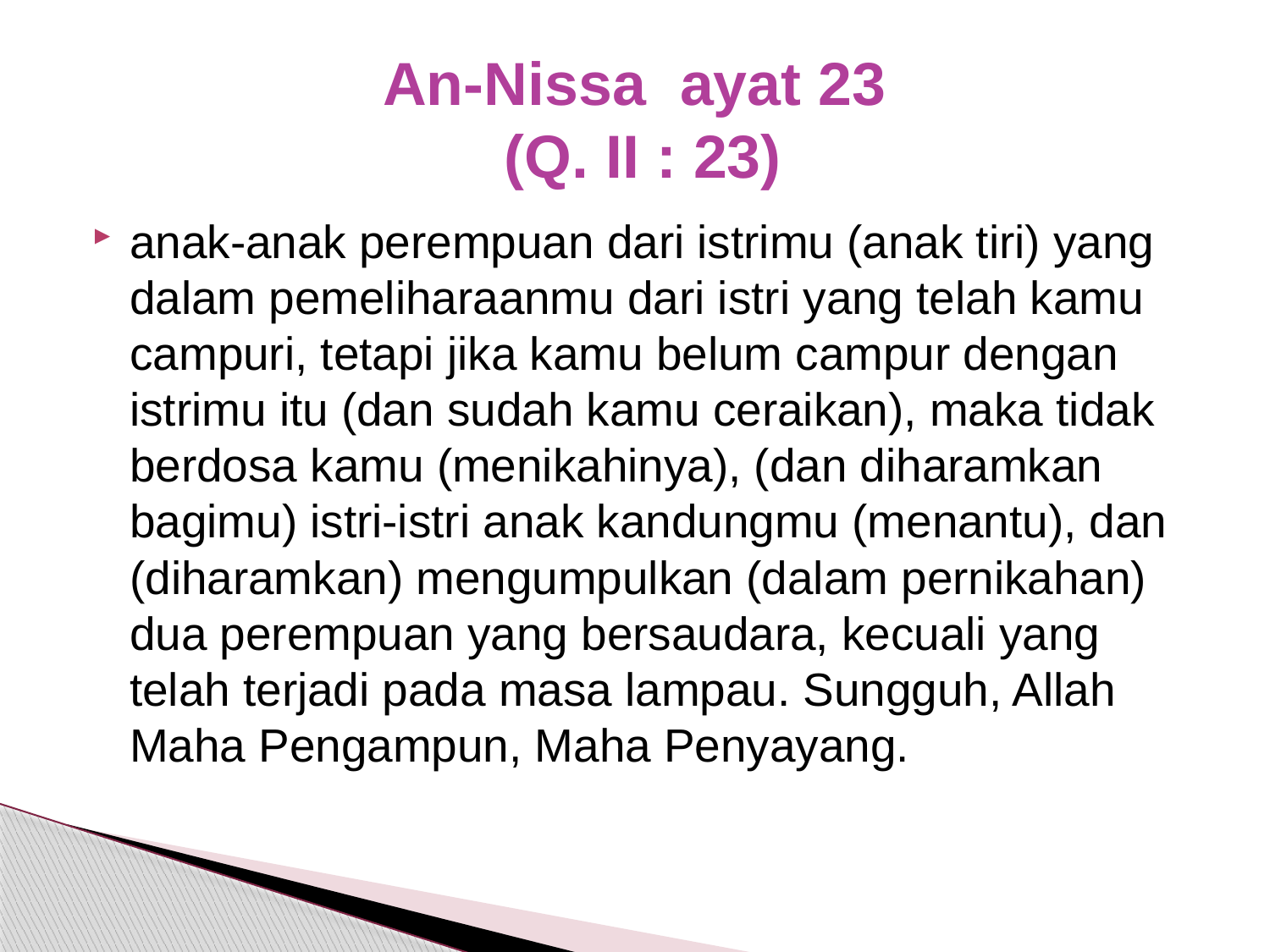

# An-Nissa  ayat 23 (Q. II : 23)
anak-anak perempuan dari istrimu (anak tiri) yang dalam pemeliharaanmu dari istri yang telah kamu campuri, tetapi jika kamu belum campur dengan istrimu itu (dan sudah kamu ceraikan), maka tidak berdosa kamu (menikahinya), (dan diharamkan bagimu) istri-istri anak kandungmu (menantu), dan (diharamkan) mengumpulkan (dalam pernikahan) dua perempuan yang bersaudara, kecuali yang telah terjadi pada masa lampau. Sungguh, Allah Maha Pengampun, Maha Penyayang.